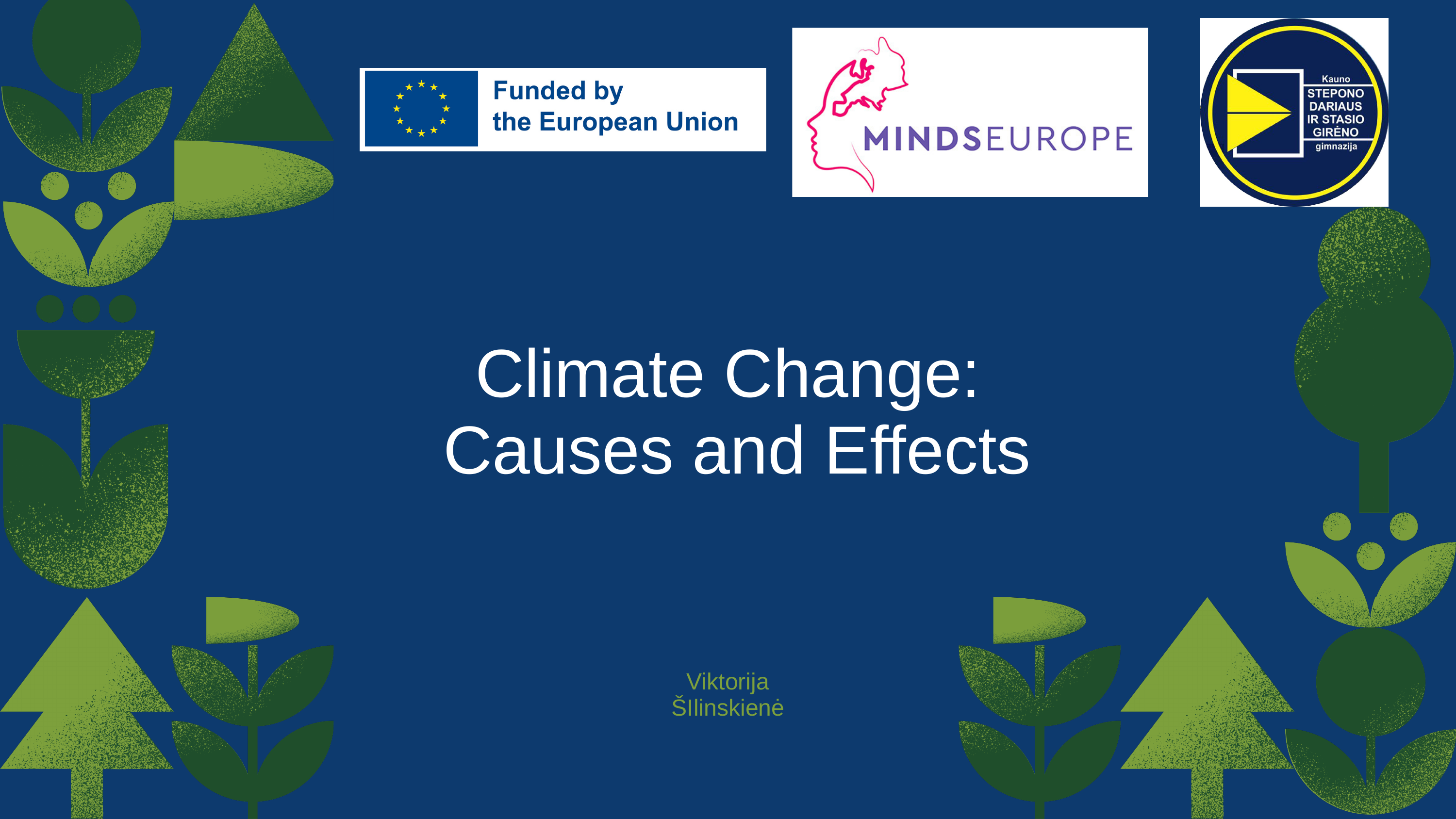

Climate Change:
 Causes and Effects

Viktorija ŠIlinskienė